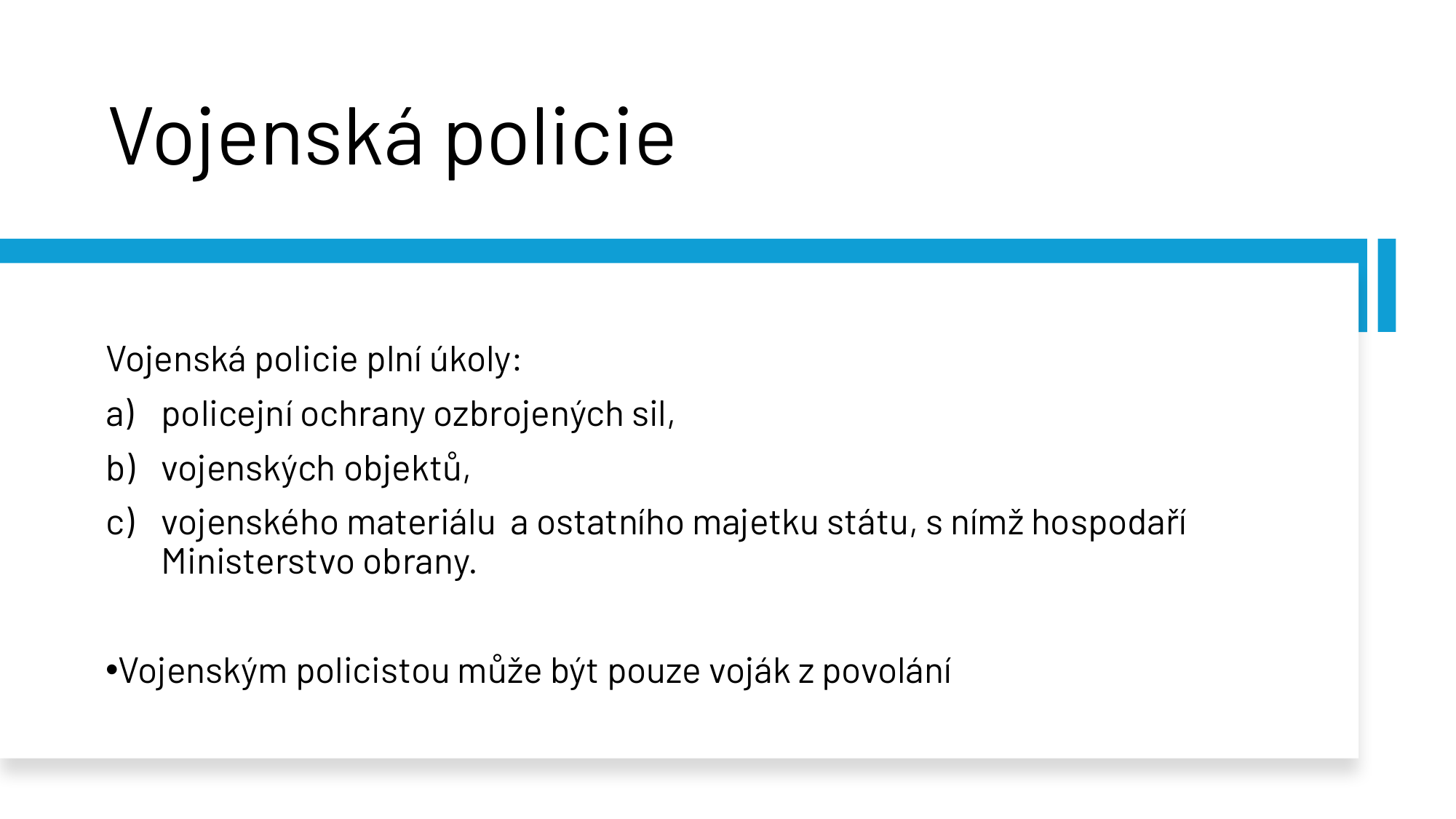

# Vojenská policie

Vojenská policie plní úkoly:
policejní ochrany ozbrojených sil,
vojenských objektů,
vojenského materiálu  a ostatního majetku státu, s nímž hospodaří Ministerstvo obrany.

Vojenským policistou může být pouze voják z povolání